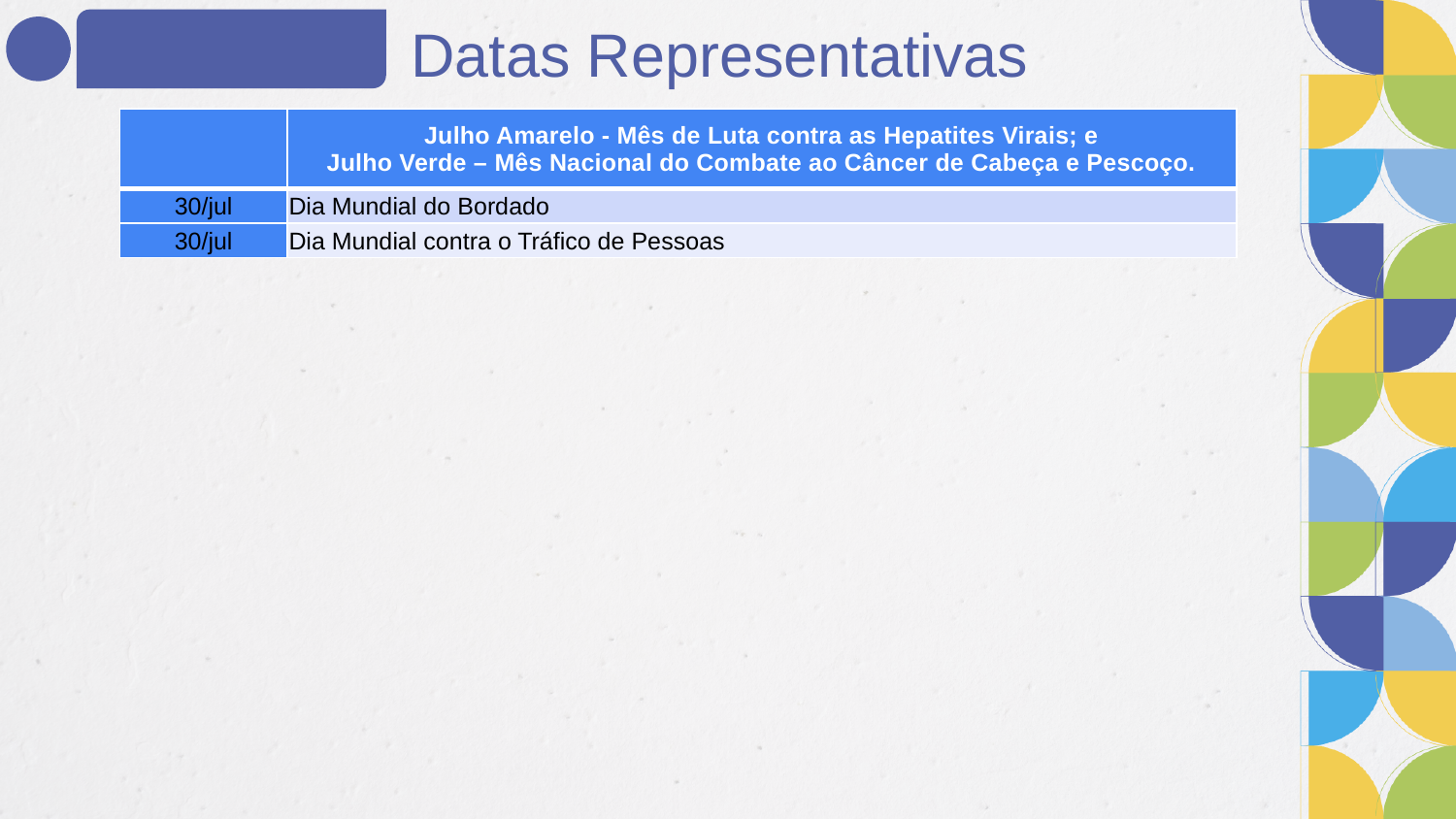

# Datas Representativas

|  | Julho Amarelo - Mês de Luta contra as Hepatites Virais; e Julho Verde – Mês Nacional do Combate ao Câncer de Cabeça e Pescoço. |
| --- | --- |
| 30/jul | Dia Mundial do Bordado |
| 30/jul | Dia Mundial contra o Tráfico de Pessoas |